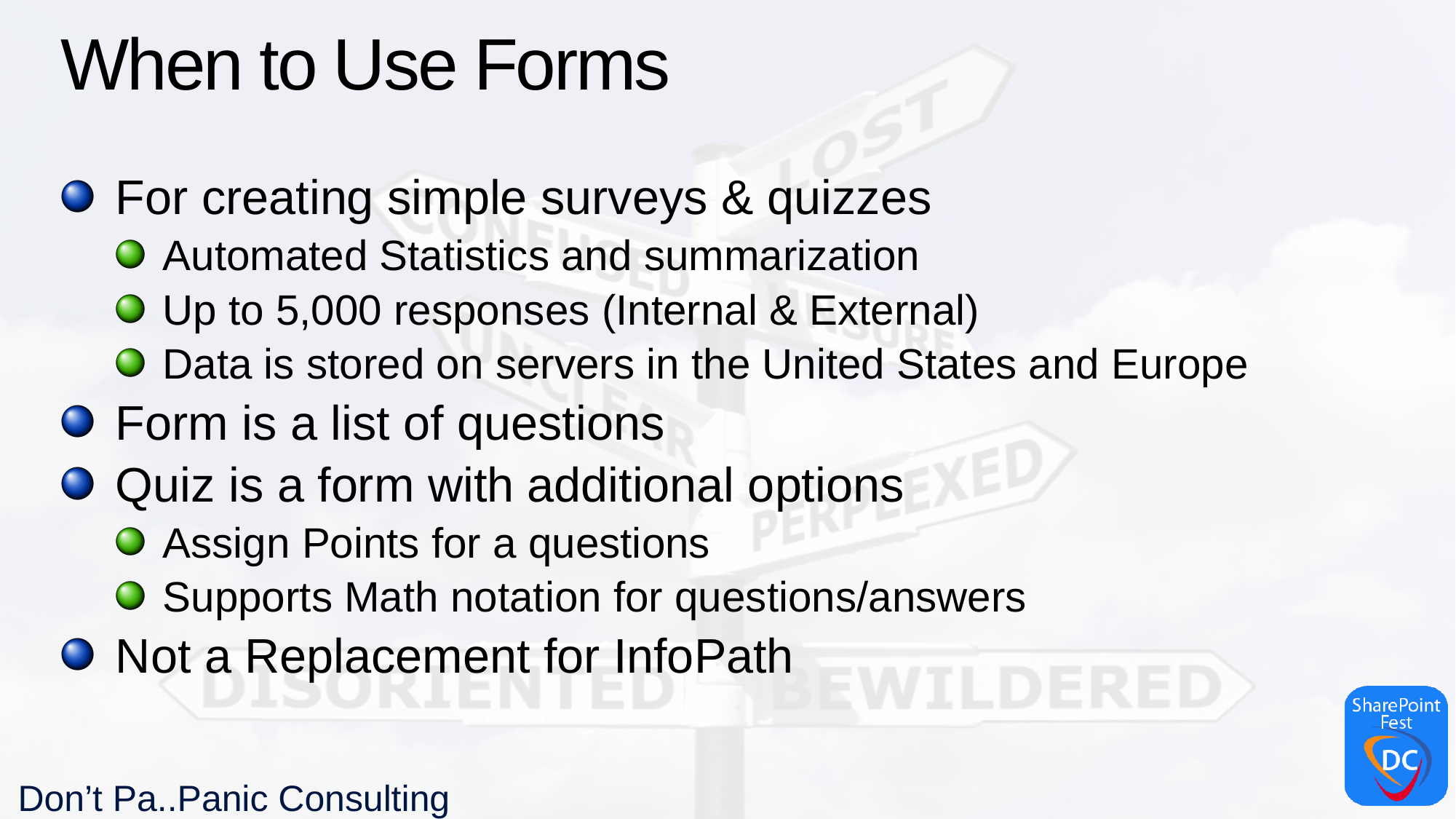

# When to Use Forms
For creating simple surveys & quizzes
Automated Statistics and summarization
Up to 5,000 responses (Internal & External)
Data is stored on servers in the United States and Europe
Form is a list of questions
Quiz is a form with additional options
Assign Points for a questions
Supports Math notation for questions/answers
Not a Replacement for InfoPath